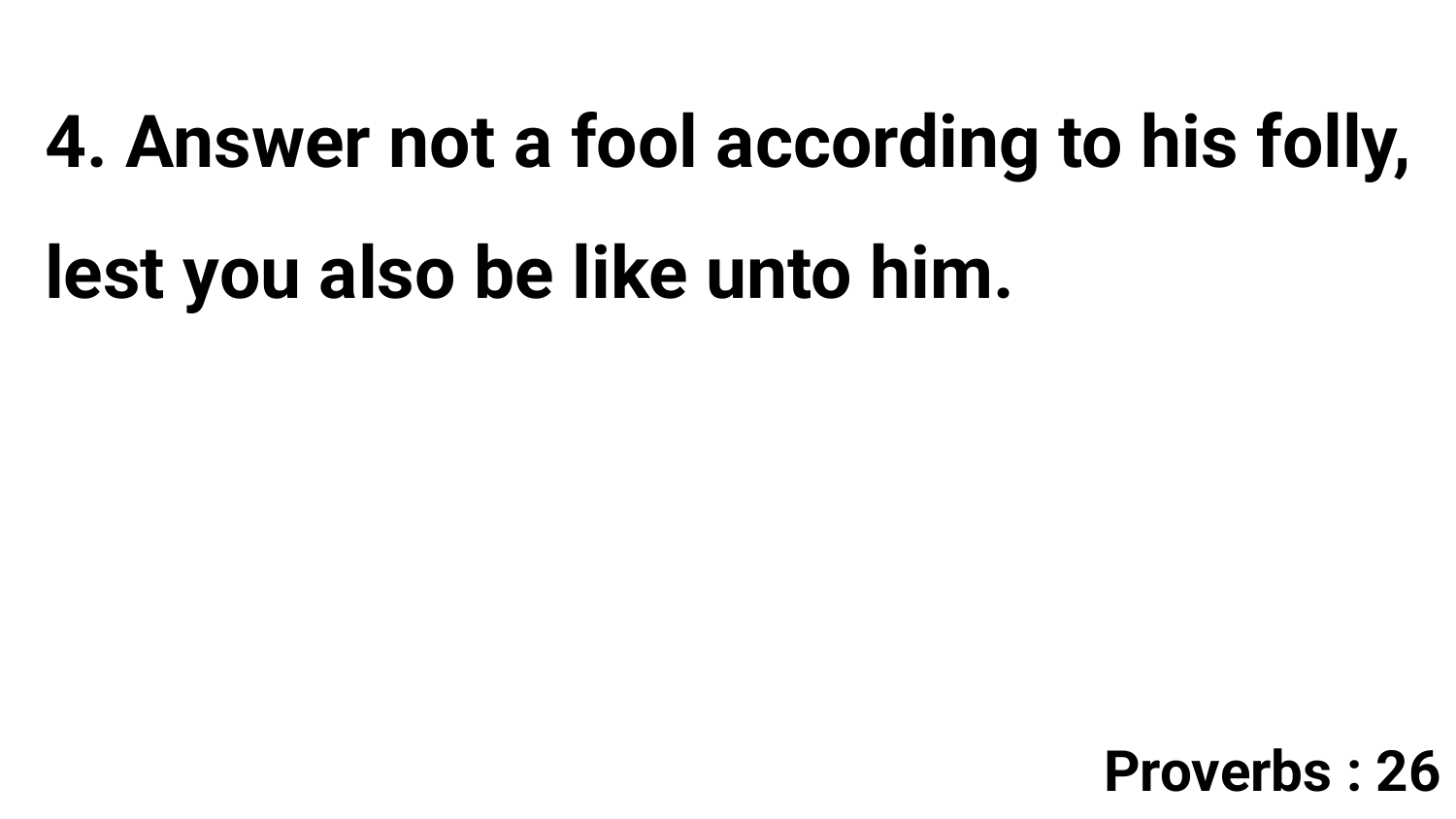

4. Answer not a fool according to his folly, lest you also be like unto him.
Proverbs : 26